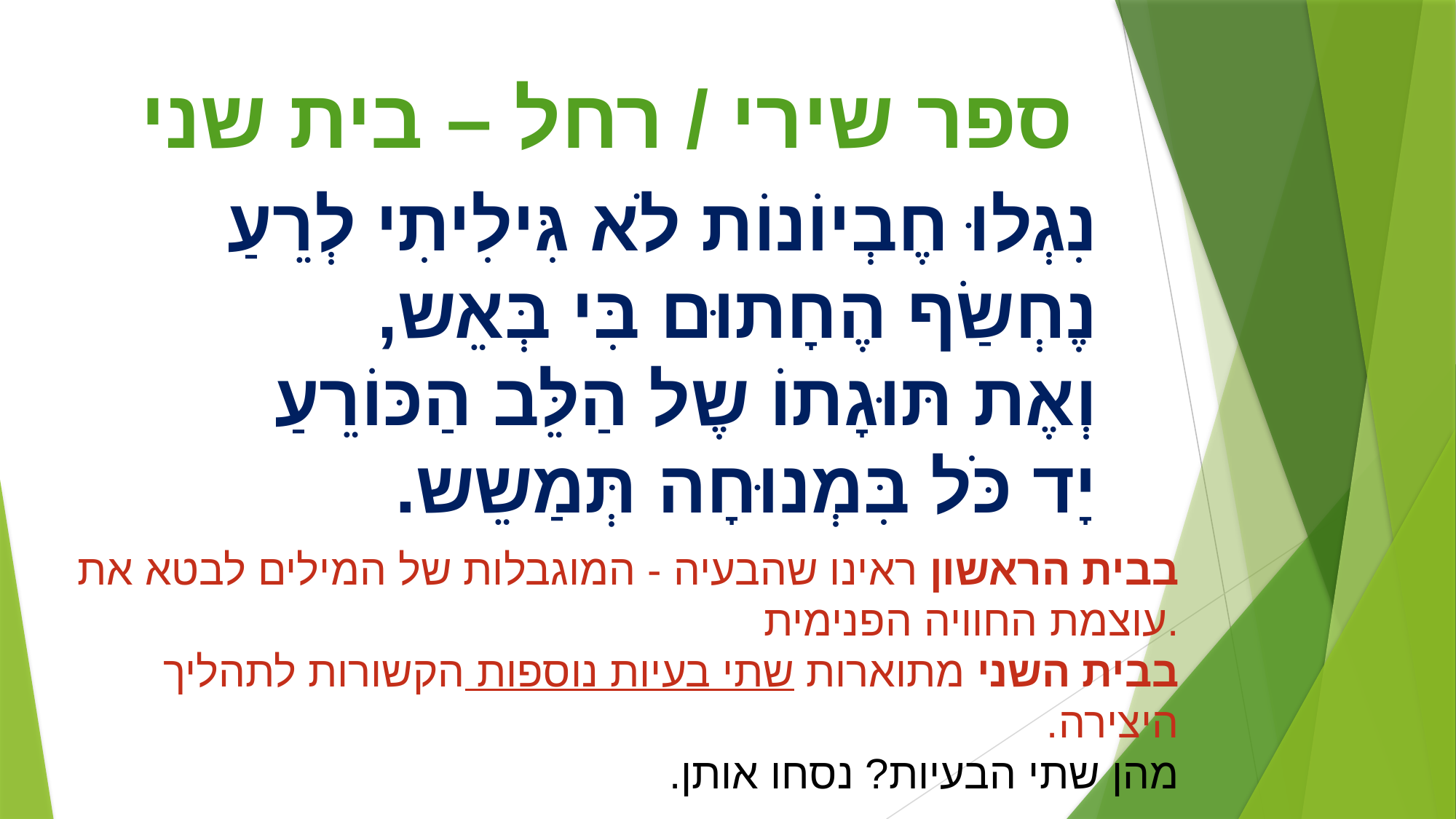

ספר שירי / רחל – בית שני

נִגְלוּ חֶבְיוֹנוֹת לֹא גִּילִיתִי לְרֵעַ
נֶחְשַׂף הֶחָתוּם בִּי בְּאֵש,
וְאֶת תּוּגָתוֹ שֶל הַלֵּב הַכּוֹרֵעַ
יָד כֹּל בִּמְנוּחָה תְּמַשֵש.
בבית הראשון ראינו שהבעיה - המוגבלות של המילים לבטא את עוצמת החוויה הפנימית.
בבית השני מתוארות שתי בעיות נוספות הקשורות לתהליך היצירה.
מהן שתי הבעיות? נסחו אותן.